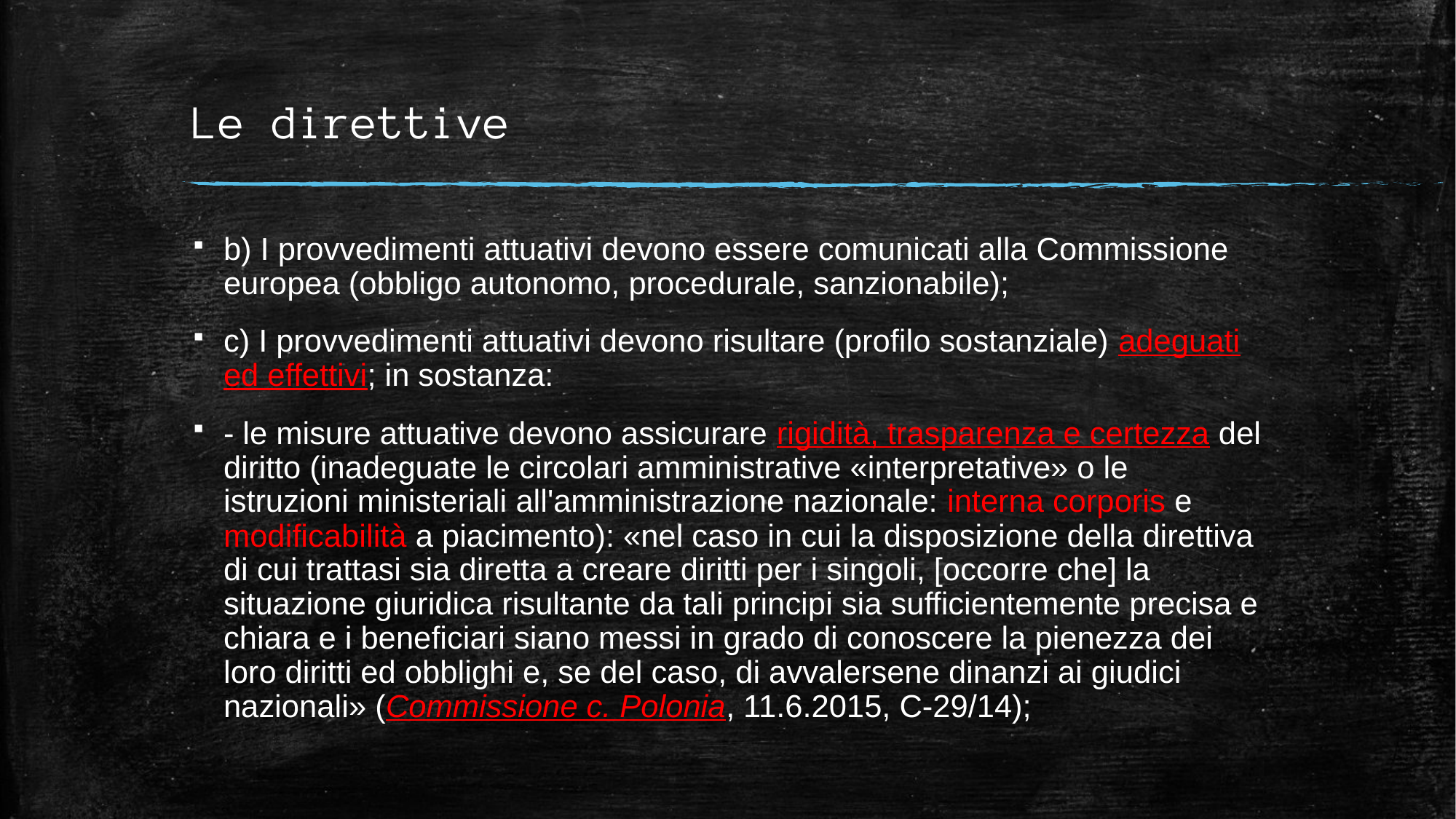

# Le direttive
b) I provvedimenti attuativi devono essere comunicati alla Commissione europea (obbligo autonomo, procedurale, sanzionabile);
c) I provvedimenti attuativi devono risultare (profilo sostanziale) adeguati ed effettivi; in sostanza:
- le misure attuative devono assicurare rigidità, trasparenza e certezza del diritto (inadeguate le circolari amministrative «interpretative» o le istruzioni ministeriali all'amministrazione nazionale: interna corporis e modificabilità a piacimento): «nel caso in cui la disposizione della direttiva di cui trattasi sia diretta a creare diritti per i singoli, [occorre che] la situazione giuridica risultante da tali principi sia sufficientemente precisa e chiara e i beneficiari siano messi in grado di conoscere la pienezza dei loro diritti ed obblighi e, se del caso, di avvalersene dinanzi ai giudici nazionali» (Commissione c. Polonia, 11.6.2015, C-29/14);